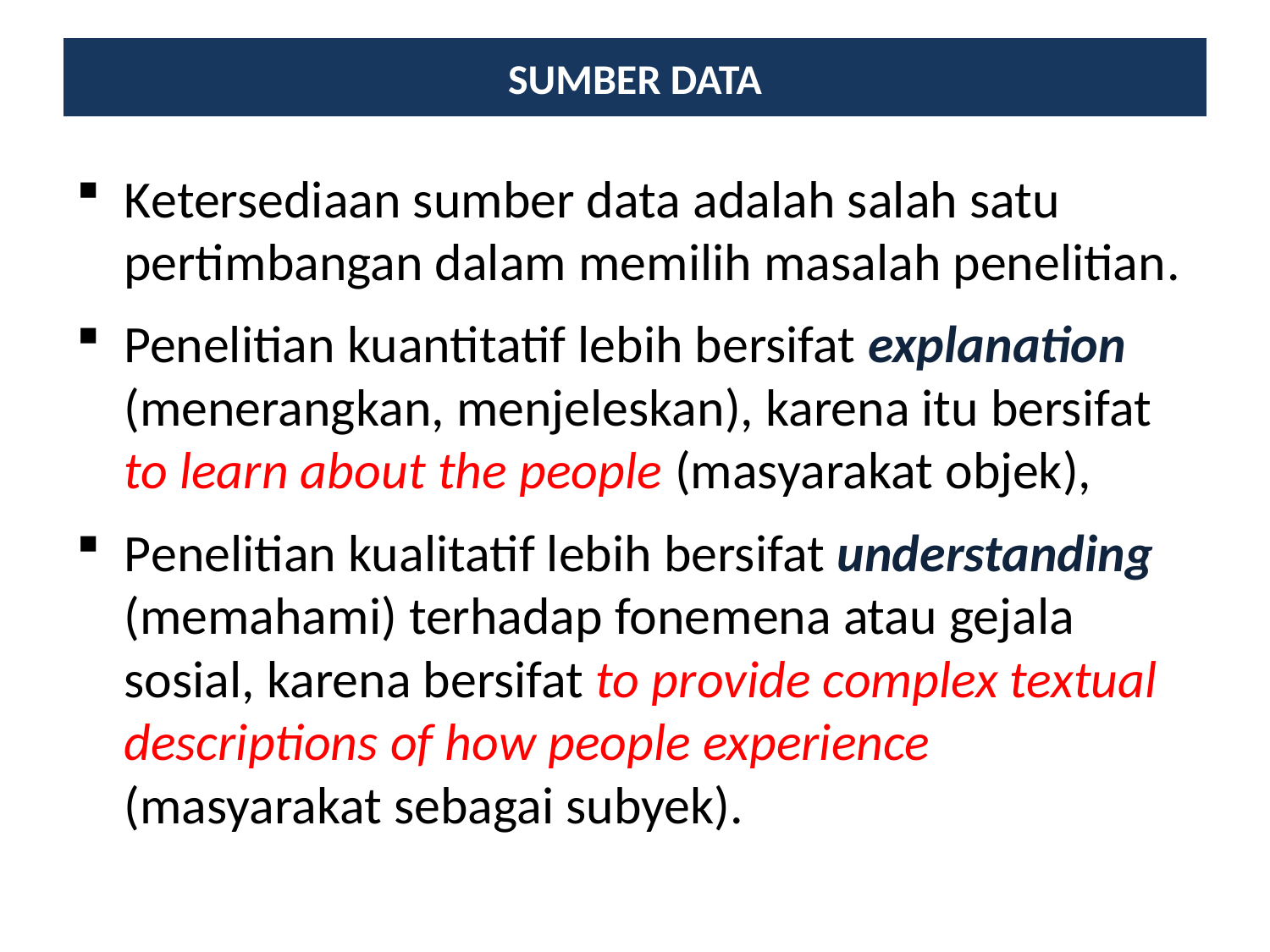

# Sumber Data
Ketersediaan sumber data adalah salah satu pertimbangan dalam memilih masalah penelitian.
Penelitian kuantitatif lebih bersifat explanation (menerangkan, menjeleskan), karena itu bersifat to learn about the people (masyarakat objek),
Penelitian kualitatif lebih bersifat understanding (memahami) terhadap fonemena atau gejala sosial, karena bersifat to provide complex textual descriptions of how people experience (masyarakat sebagai subyek).